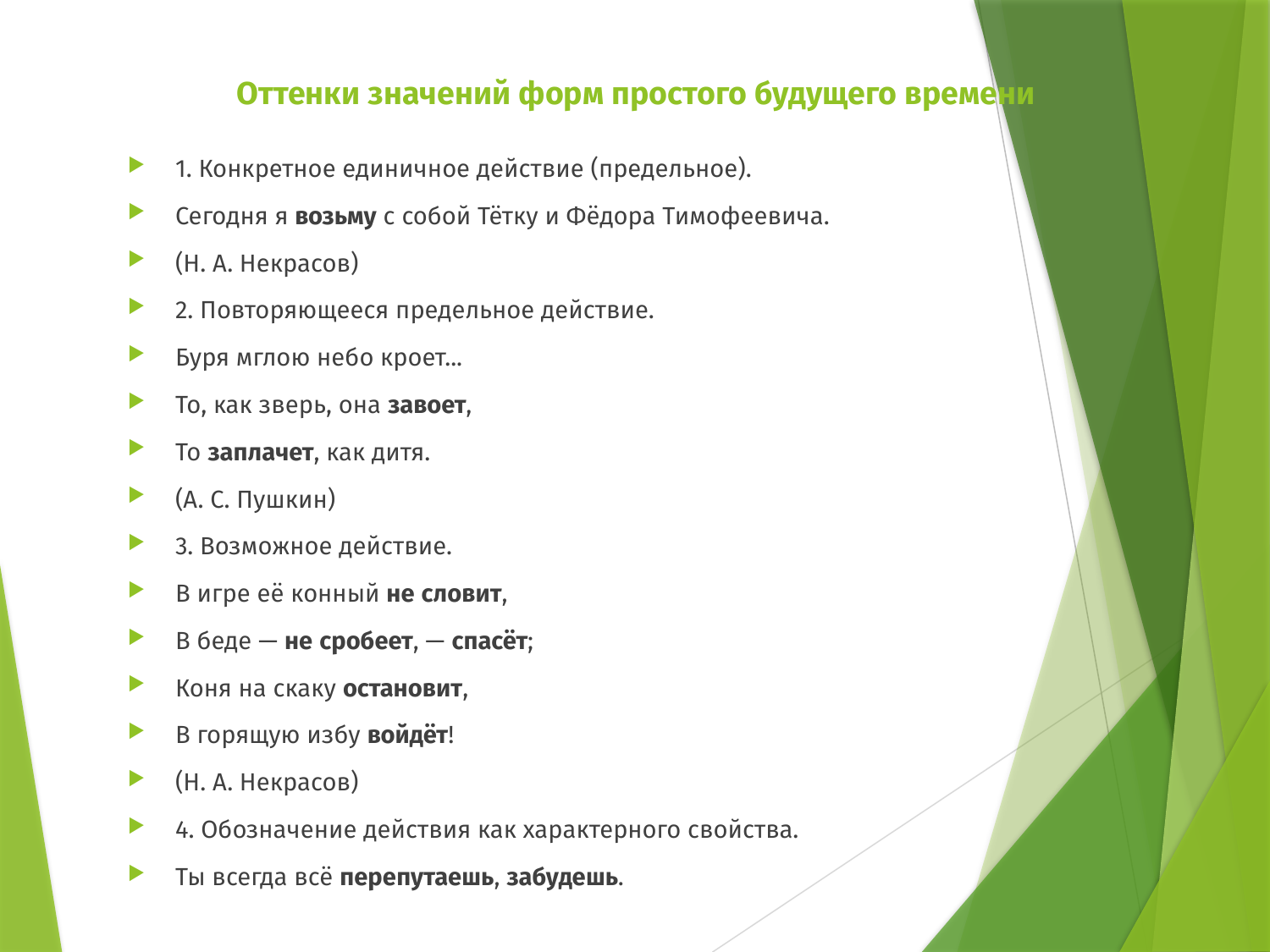

# Оттенки значений форм простого будущего времени
1. Конкретное единичное действие (предельное).
Сегодня я возьму с собой Тётку и Фёдора Тимофеевича.
(Н. А. Некрасов)
2. Повторяющееся предельное действие.
Буря мглою небо кроет...
То, как зверь, она завоет,
То заплачет, как дитя.
(А. С. Пушкин)
3. Возможное действие.
В игре её конный не словит,
В беде — не сробеет, — спасёт;
Коня на скаку остановит,
В горящую избу войдёт!
(Н. А. Некрасов)
4. Обозначение действия как характерного свойства.
Ты всегда всё перепутаешь, забудешь.